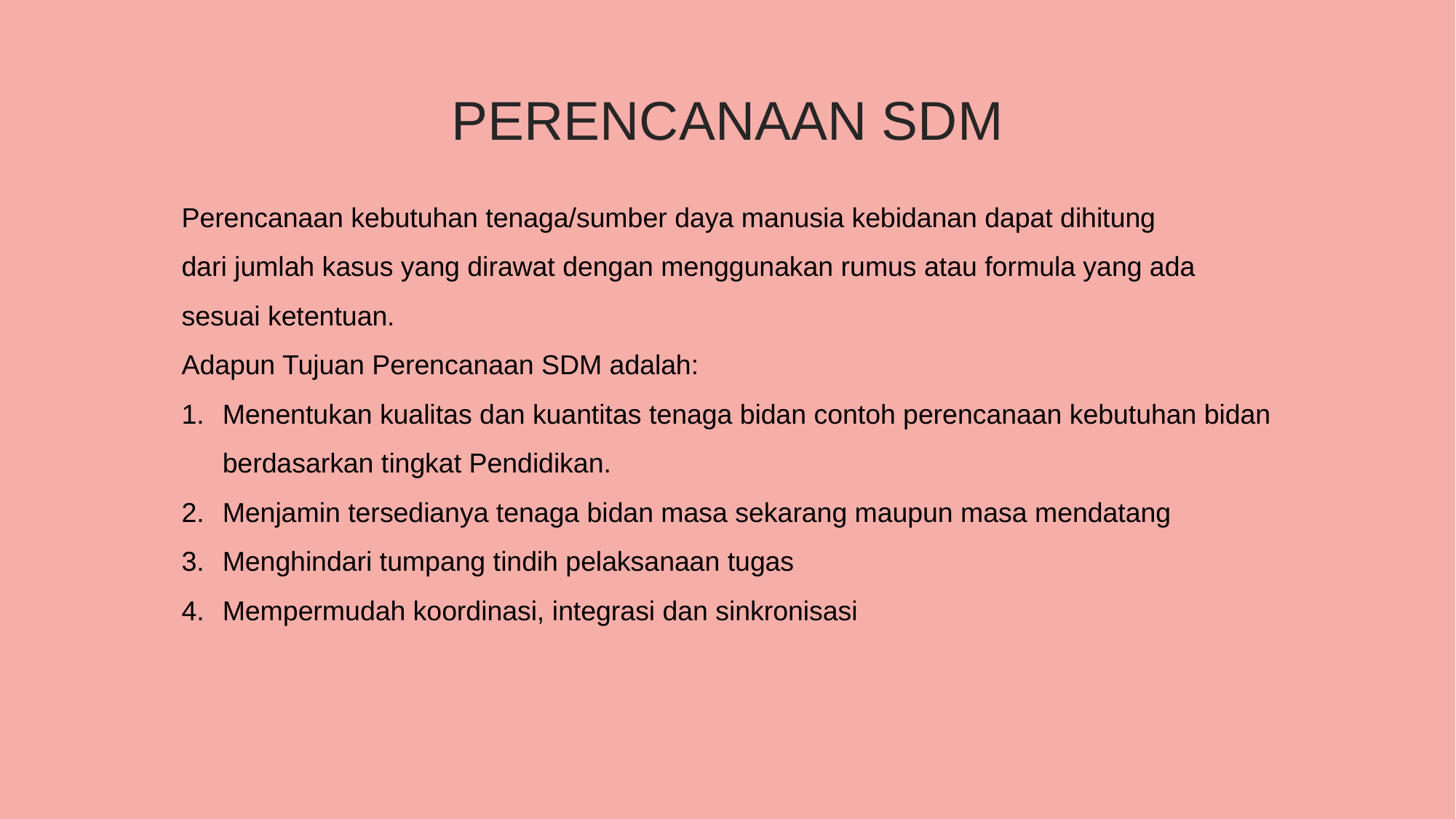

PERENCANAAN SDM
Perencanaan kebutuhan tenaga/sumber daya manusia kebidanan dapat dihitung
dari jumlah kasus yang dirawat dengan menggunakan rumus atau formula yang ada
sesuai ketentuan.
Adapun Tujuan Perencanaan SDM adalah:
Menentukan kualitas dan kuantitas tenaga bidan contoh perencanaan kebutuhan bidan berdasarkan tingkat Pendidikan.
Menjamin tersedianya tenaga bidan masa sekarang maupun masa mendatang
Menghindari tumpang tindih pelaksanaan tugas
Mempermudah koordinasi, integrasi dan sinkronisasi